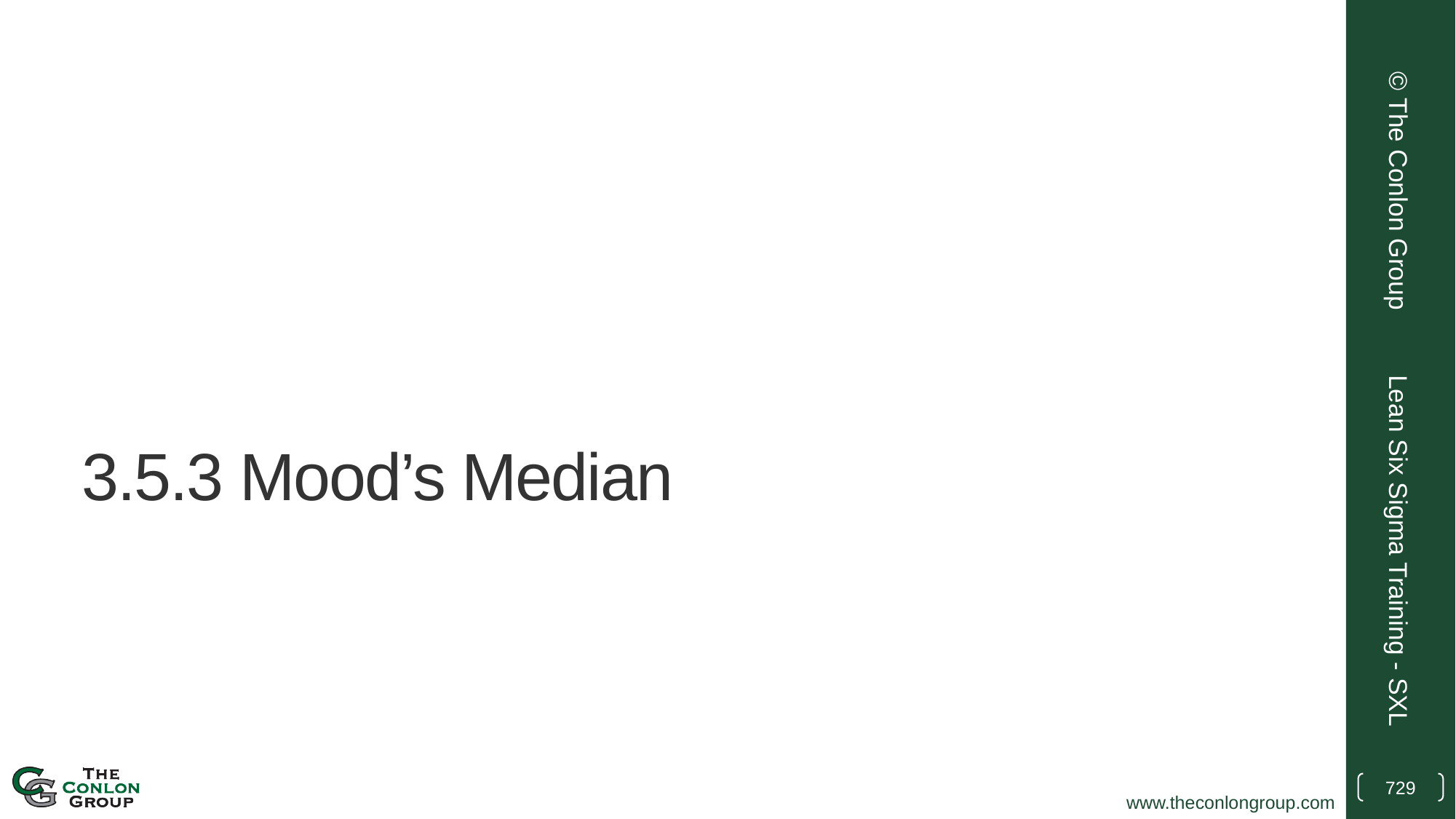

© The Conlon Group
# 3.5.3 Mood’s Median
Lean Six Sigma Training - SXL
729